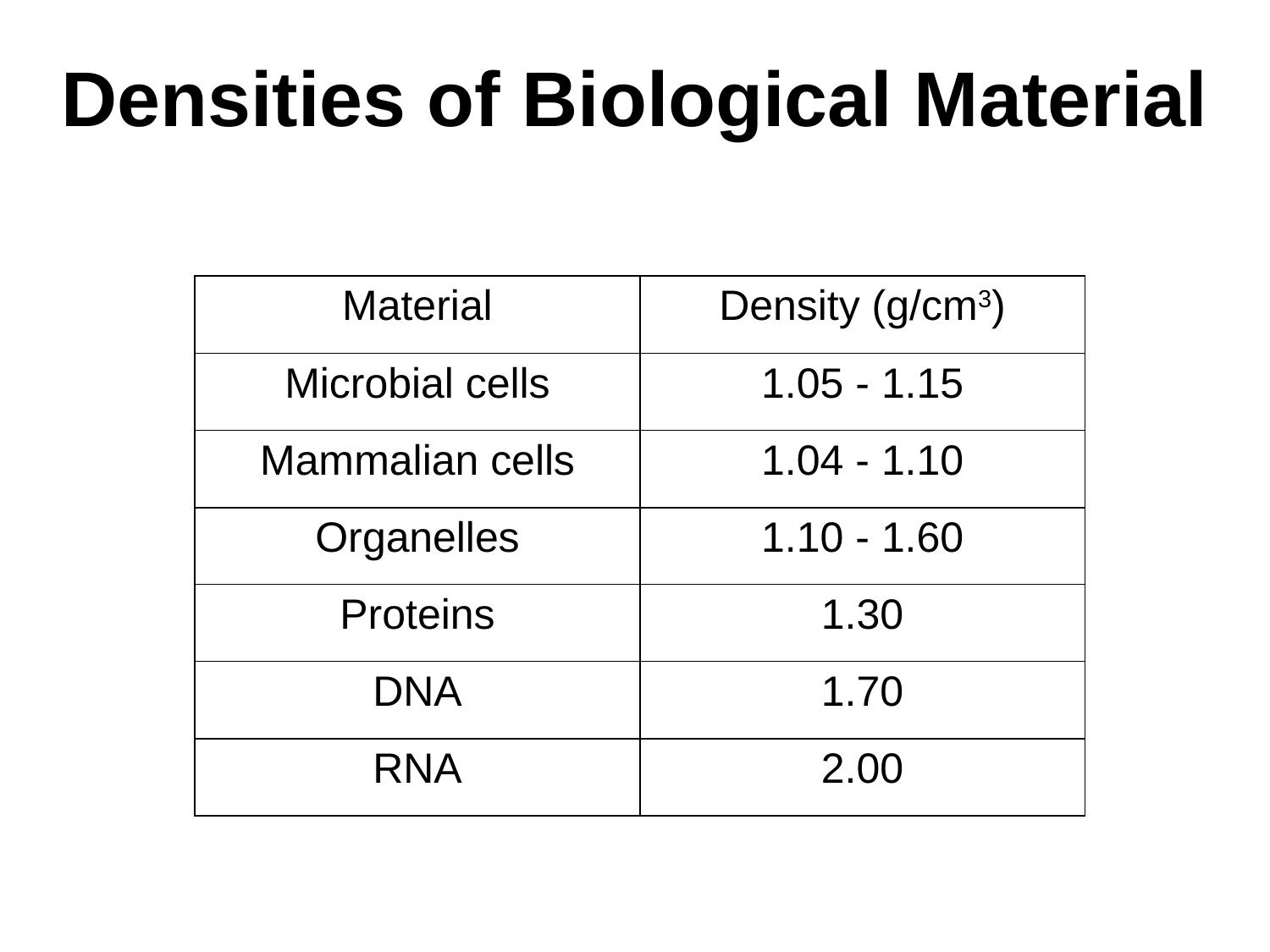

# Densities of Biological Material
| Material | Density (g/cm3) |
| --- | --- |
| Microbial cells | 1.05 - 1.15 |
| Mammalian cells | 1.04 - 1.10 |
| Organelles | 1.10 - 1.60 |
| Proteins | 1.30 |
| DNA | 1.70 |
| RNA | 2.00 |